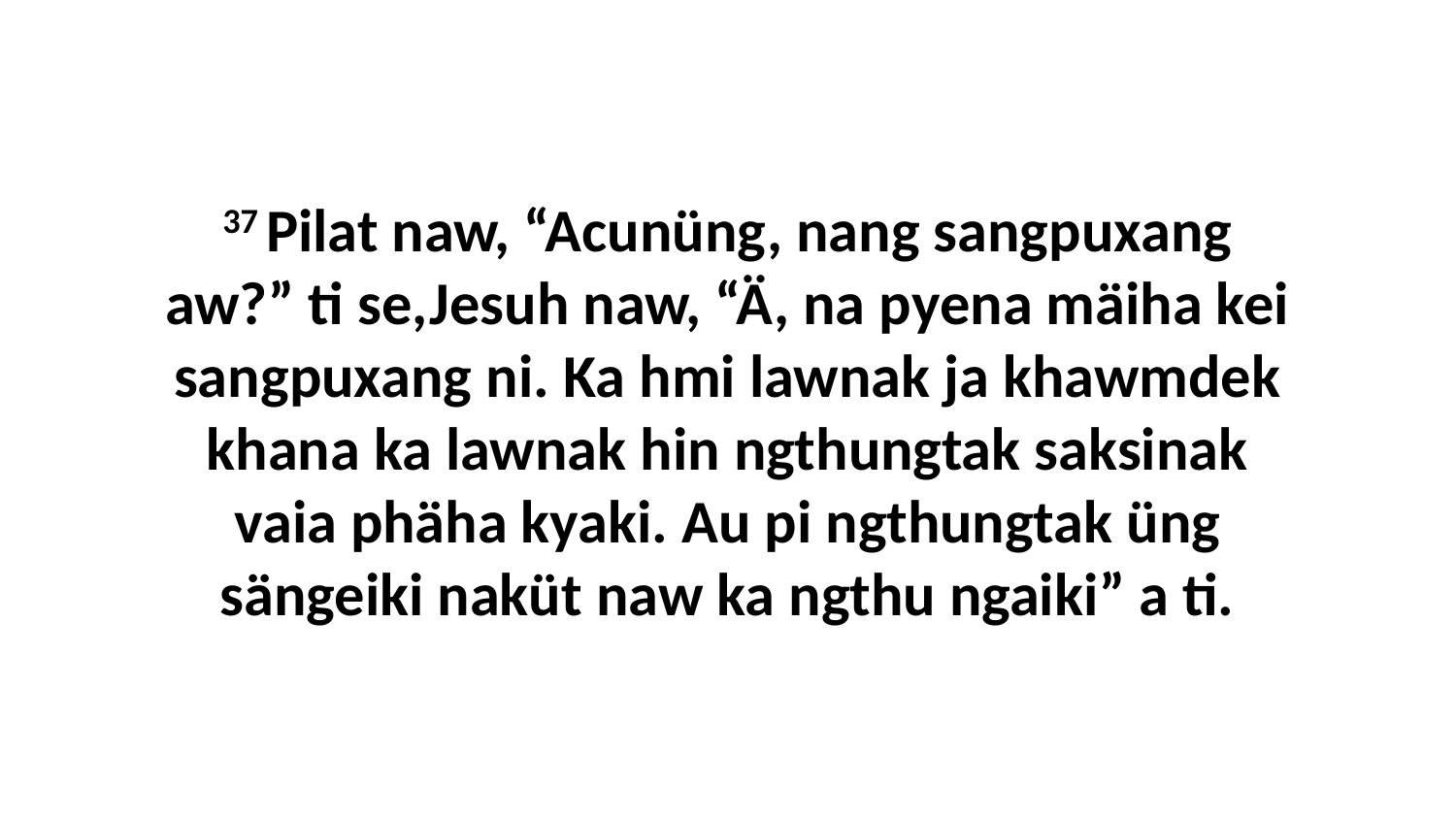

37 Pilat naw, “Acunüng, nang sangpuxang aw?” ti se,Jesuh naw, “Ä, na pyena mäiha kei sangpuxang ni. Ka hmi lawnak ja khawmdek khana ka lawnak hin ngthungtak saksinak vaia phäha kyaki. Au pi ngthungtak üng sängeiki naküt naw ka ngthu ngaiki” a ti.